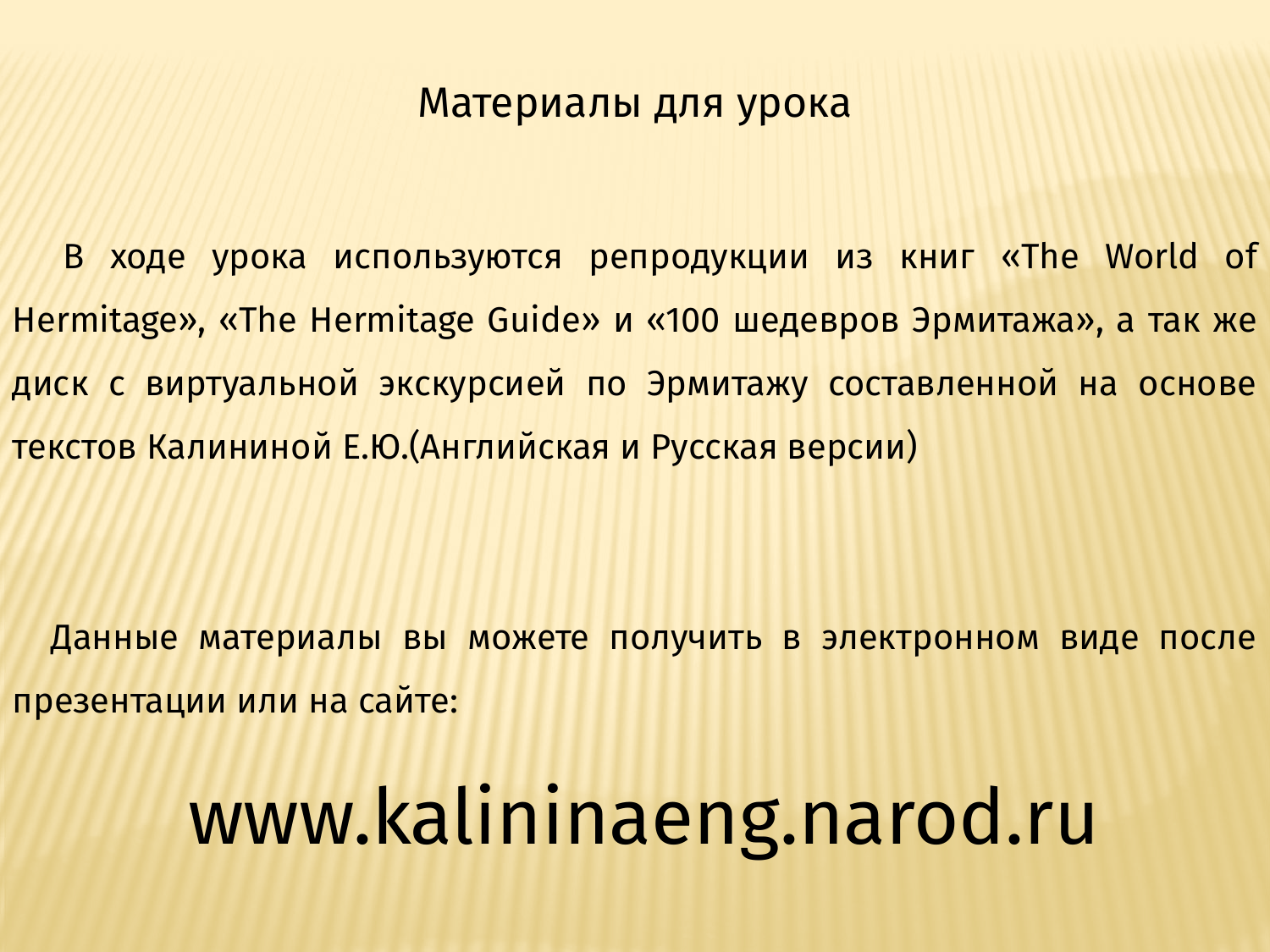

Материалы для урока
  В ходе урока используются репродукции из книг «The World of Hermitage», «The Hermitage Guide» и «100 шедевров Эрмитажа», а так же диск с виртуальной экскурсией по Эрмитажу составленной на основе текстов Калининой Е.Ю.(Английская и Русская версии)

  Данные материалы вы можете получить в электронном виде после презентации или на сайте:
 www.kalininaeng.narod.ru